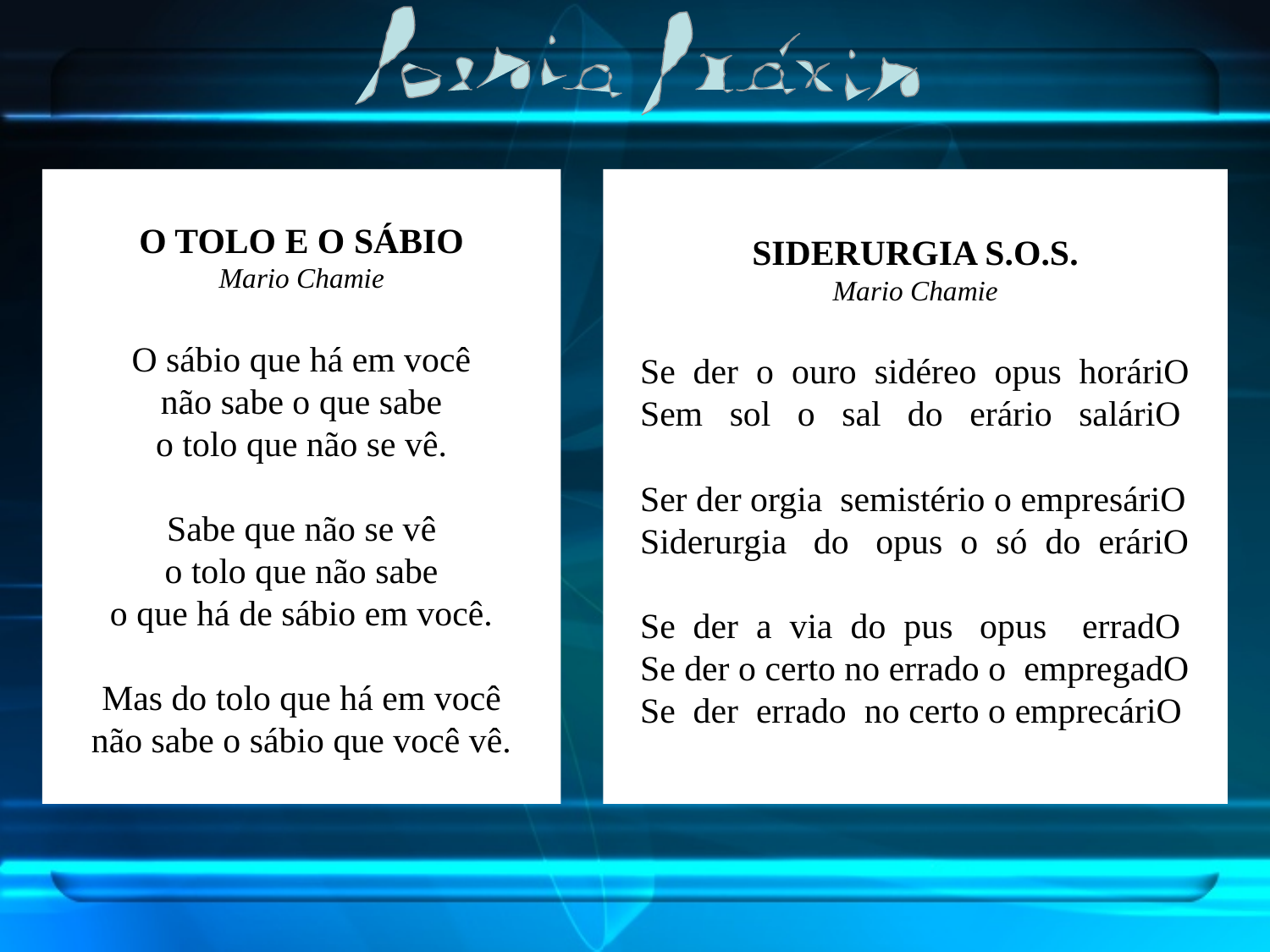

O TOLO E O SÁBIO
Mario Chamie

O sábio que há em você
não sabe o que sabe
o tolo que não se vê.
Sabe que não se vê
o tolo que não sabe
o que há de sábio em você.
Mas do tolo que há em você
não sabe o sábio que você vê.

SIDERURGIA S.O.S.
Mario Chamie

Se  der  o  ouro  sidéreo  opus  horáriO
Sem   sol   o   sal   do   erário   saláriO
Ser der orgia  semistério o empresáriO
Siderurgia   do   opus  o  só  do  eráriO
Se  der  a  via  do  pus   opus    erradO
Se der o certo no errado o  empregadO
Se  der  errado  no certo o emprecáriO